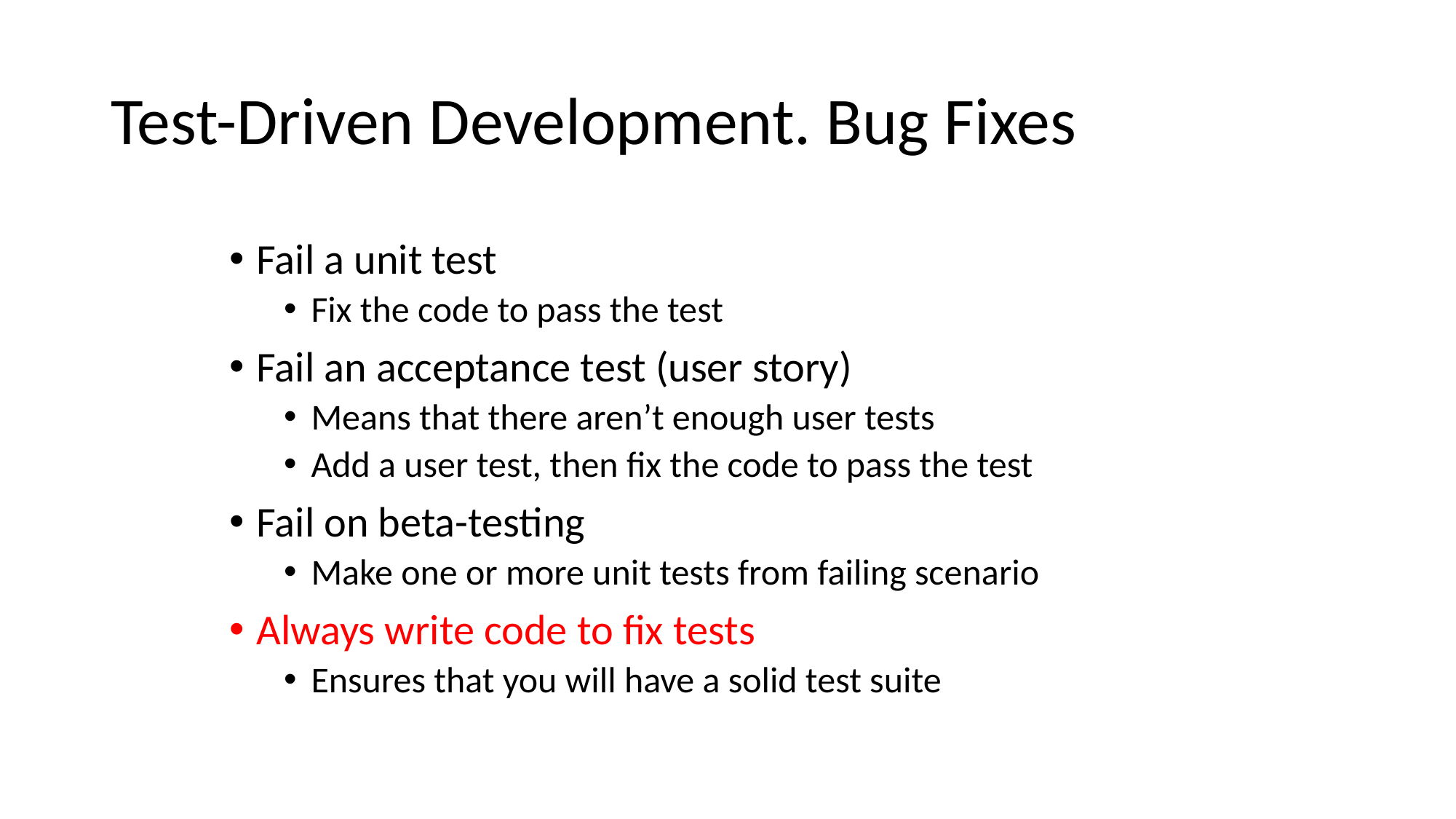

# Test-Driven Development. Bug Fixes
Fail a unit test
Fix the code to pass the test
Fail an acceptance test (user story)
Means that there aren’t enough user tests
Add a user test, then fix the code to pass the test
Fail on beta-testing
Make one or more unit tests from failing scenario
Always write code to fix tests
Ensures that you will have a solid test suite